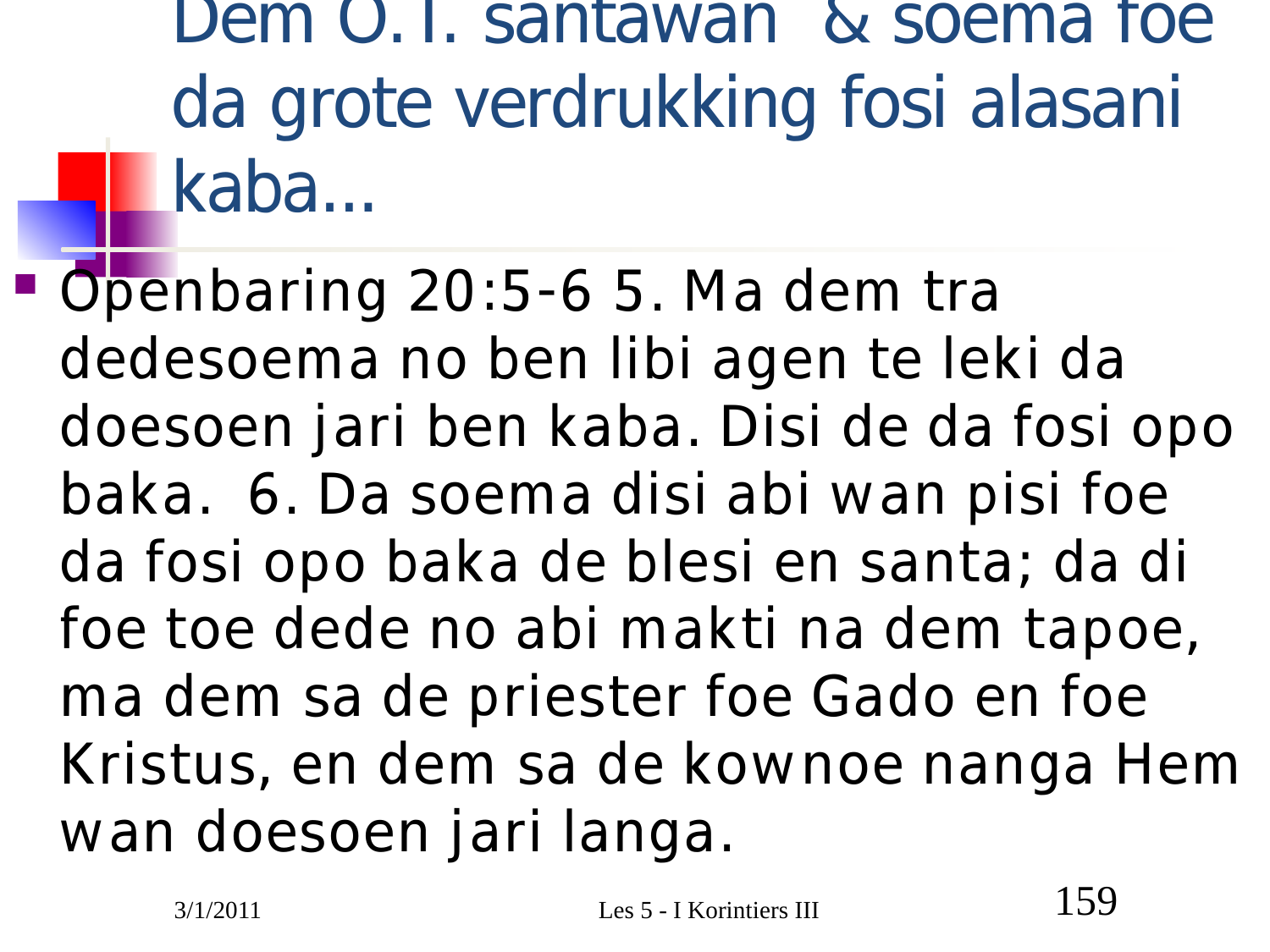

# Dem O.T. santawan  & soema foe da grote verdrukking fosi alasani kaba…
Openbaring 20:5-6 5. Ma dem tra dedesoema no ben libi agen te leki da doesoen jari ben kaba. Disi de da fosi opo baka.  6. Da soema disi abi wan pisi foe da fosi opo baka de blesi en santa; da di foe toe dede no abi makti na dem tapoe, ma dem sa de priester foe Gado en foe Kristus, en dem sa de kownoe nanga Hem wan doesoen jari langa.
3/1/2011
Les 5 - I Korintiers III
159